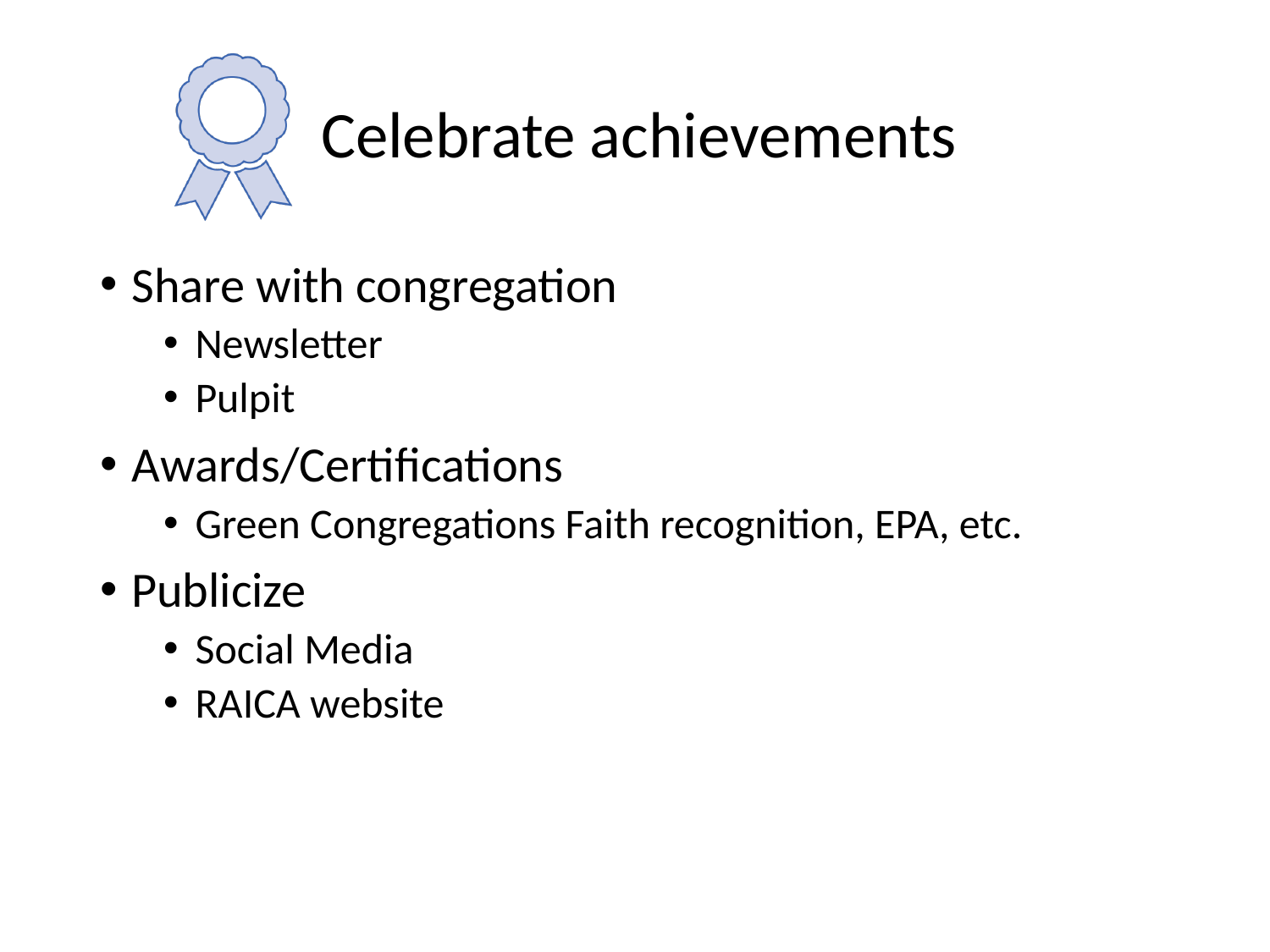

Celebrate achievements
Share with congregation
Newsletter
Pulpit
Awards/Certifications
Green Congregations Faith recognition, EPA, etc.
Publicize
Social Media
RAICA website